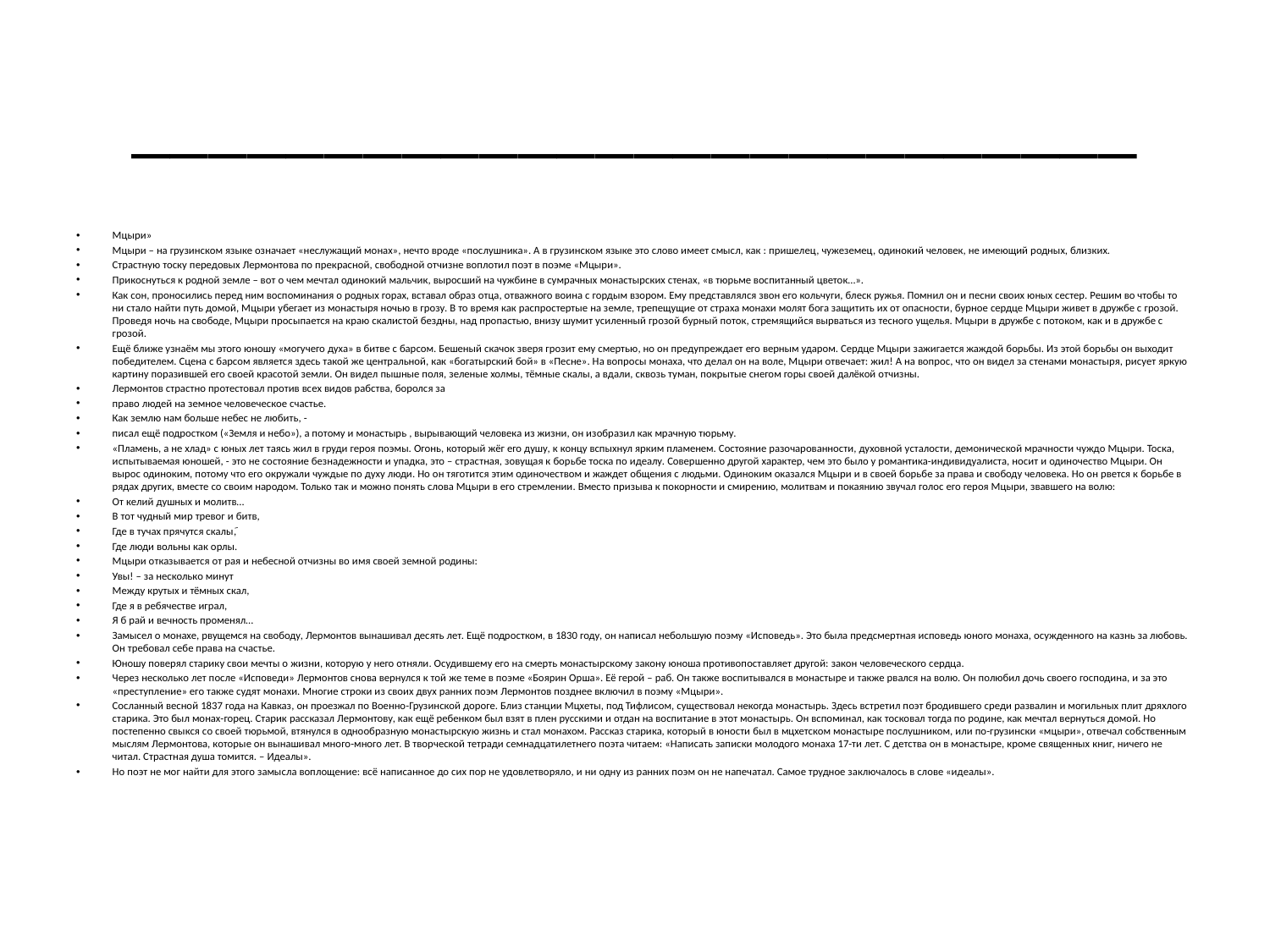

# __________________________
Мцыри»
Мцыри – на грузинском языке означает «неслужащий монах», нечто вроде «послушника». А в грузинском языке это слово имеет смысл, как : пришелец, чужеземец, одинокий человек, не имеющий родных, близких.
Страстную тоску передовых Лермонтова по прекрасной, свободной отчизне воплотил поэт в поэме «Мцыри».
Прикоснуться к родной земле – вот о чем мечтал одинокий мальчик, выросший на чужбине в сумрачных монастырских стенах, «в тюрьме воспитанный цветок…».
Как сон, проносились перед ним воспоминания о родных горах, вставал образ отца, отважного воина с гордым взором. Ему представлялся звон его кольчуги, блеск ружья. Помнил он и песни своих юных сестер. Решим во чтобы то ни стало найти путь домой, Мцыри убегает из монастыря ночью в грозу. В то время как распростертые на земле, трепещущие от страха монахи молят бога защитить их от опасности, бурное сердце Мцыри живет в дружбе с грозой. Проведя ночь на свободе, Мцыри просыпается на краю скалистой бездны, над пропастью, внизу шумит усиленный грозой бурный поток, стремящийся вырваться из тесного ущелья. Мцыри в дружбе с потоком, как и в дружбе с грозой.
Ещё ближе узнаём мы этого юношу «могучего духа» в битве с барсом. Бешеный скачок зверя грозит ему смертью, но он предупреждает его верным ударом. Сердце Мцыри зажигается жаждой борьбы. Из этой борьбы он выходит победителем. Сцена с барсом является здесь такой же центральной, как «богатырский бой» в «Песне». На вопросы монаха, что делал он на воле, Мцыри отвечает: жил! А на вопрос, что он видел за стенами монастыря, рисует яркую картину поразившей его своей красотой земли. Он видел пышные поля, зеленые холмы, тёмные скалы, а вдали, сквозь туман, покрытые снегом горы своей далёкой отчизны.
Лермонтов страстно протестовал против всех видов рабства, боролся за
право людей на земное человеческое счастье.
Как землю нам больше небес не любить, -
писал ещё подростком («Земля и небо»), а потому и монастырь , вырывающий человека из жизни, он изобразил как мрачную тюрьму.
«Пламень, а не хлад» с юных лет таясь жил в груди героя поэмы. Огонь, который жёг его душу, к концу вспыхнул ярким пламенем. Состояние разочарованности, духовной усталости, демонической мрачности чуждо Мцыри. Тоска, испытываемая юношей, - это не состояние безнадежности и упадка, это – страстная, зовущая к борьбе тоска по идеалу. Совершенно другой характер, чем это было у романтика-индивидуалиста, носит и одиночество Мцыри. Он вырос одиноким, потому что его окружали чуждые по духу люди. Но он тяготится этим одиночеством и жаждет общения с людьми. Одиноким оказался Мцыри и в своей борьбе за права и свободу человека. Но он рвется к борьбе в рядах других, вместе со своим народом. Только так и можно понять слова Мцыри в его стремлении. Вместо призыва к покорности и смирению, молитвам и покаянию звучал голос его героя Мцыри, звавшего на волю:
От келий душных и молитв…
В тот чудный мир тревог и битв,
Где в тучах прячутся скалыَ,
Где люди вольны как орлы.
Мцыри отказывается от рая и небесной отчизны во имя своей земной родины:
Увы! – за несколько минут
Между крутых и тёмных скал,
Где я в ребячестве играл,
Я б рай и вечность променял…
Замысел о монахе, рвущемся на свободу, Лермонтов вынашивал десять лет. Ещё подростком, в 1830 году, он написал небольшую поэму «Исповедь». Это была предсмертная исповедь юного монаха, осужденного на казнь за любовь. Он требовал себе права на счастье.
Юношу поверял старику свои мечты о жизни, которую у него отняли. Осудившему его на смерть монастырскому закону юноша противопоставляет другой: закон человеческого сердца.
Через несколько лет после «Исповеди» Лермонтов снова вернулся к той же теме в поэме «Боярин Орша». Её герой – раб. Он также воспитывался в монастыре и также рвался на волю. Он полюбил дочь своего господина, и за это «преступление» его также судят монахи. Многие строки из своих двух ранних поэм Лермонтов позднее включил в поэму «Мцыри».
Сосланный весной 1837 года на Кавказ, он проезжал по Военно-Грузинской дороге. Близ станции Мцхеты, под Тифлисом, существовал некогда монастырь. Здесь встретил поэт бродившего среди развалин и могильных плит дряхлого старика. Это был монах-горец. Старик рассказал Лермонтову, как ещё ребенком был взят в плен русскими и отдан на воспитание в этот монастырь. Он вспоминал, как тосковал тогда по родине, как мечтал вернуться домой. Но постепенно свыкся со своей тюрьмой, втянулся в однообразную монастырскую жизнь и стал монахом. Рассказ старика, который в юности был в мцхетском монастыре послушником, или по-грузински «мцыри», отвечал собственным мыслям Лермонтова, которые он вынашивал много-много лет. В творческой тетради семнадцатилетнего поэта читаем: «Написать записки молодого монаха 17-ти лет. С детства он в монастыре, кроме священных книг, ничего не читал. Страстная душа томится. – Идеалы».
Но поэт не мог найти для этого замысла воплощение: всё написанное до сих пор не удовлетворяло, и ни одну из ранних поэм он не напечатал. Самое трудное заключалось в слове «идеалы».